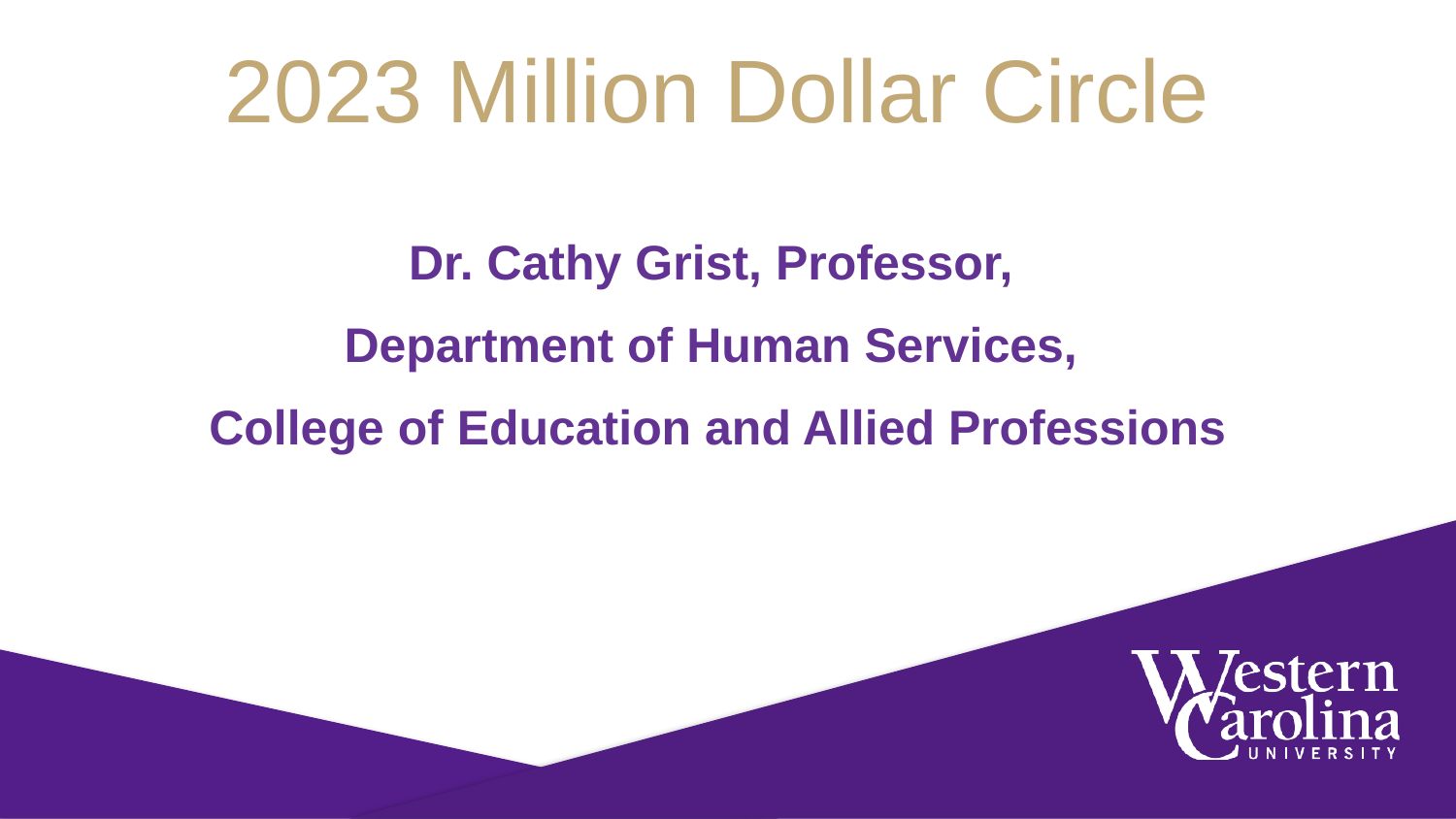

2023 Million Dollar Circle
Dr. Cathy Grist, Professor,
Department of Human Services,
College of Education and Allied Professions